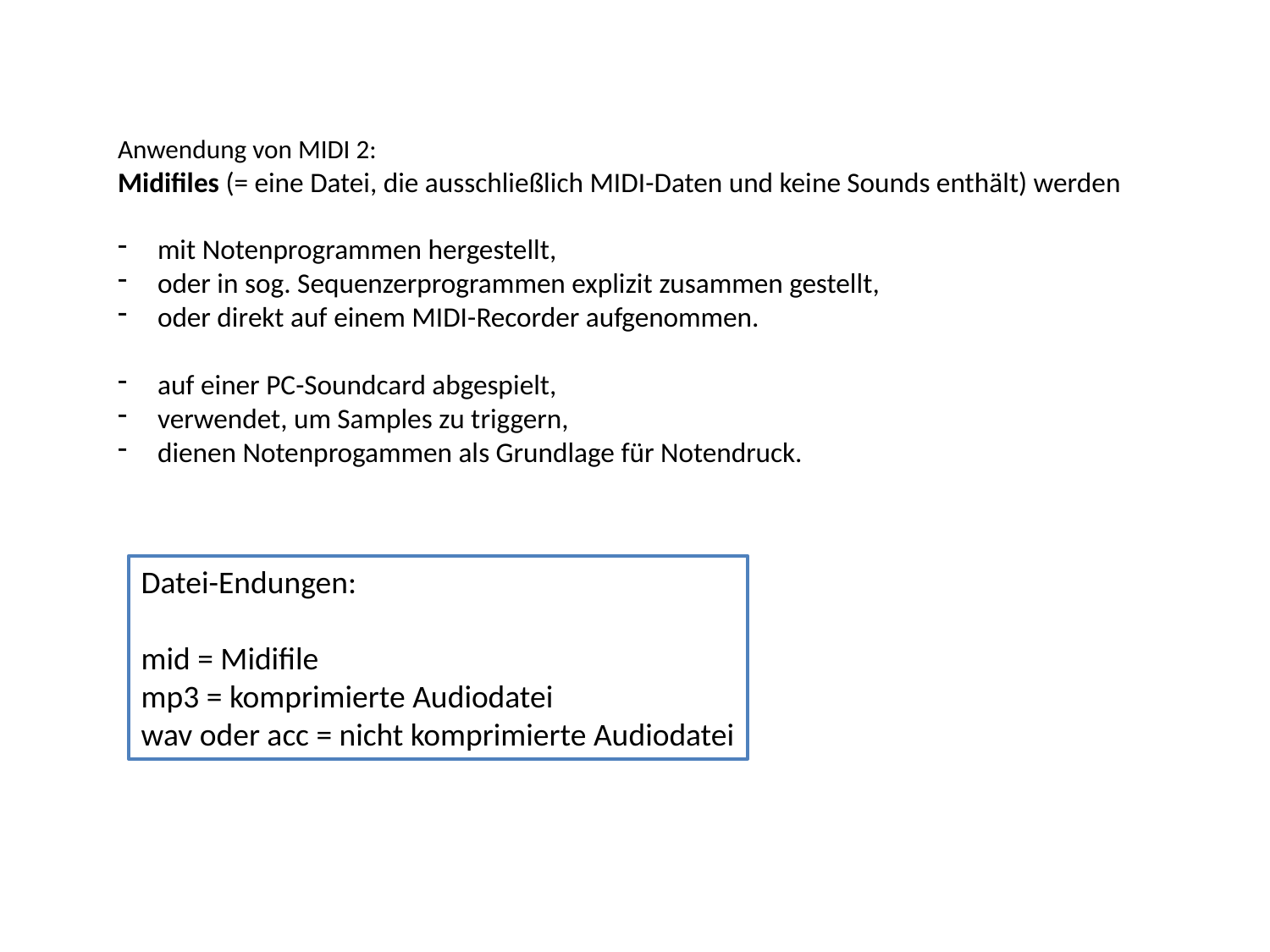

Anwendung von MIDI 2:
Midifiles (= eine Datei, die ausschließlich MIDI-Daten und keine Sounds enthält) werden

mit Notenprogrammen hergestellt,
oder in sog. Sequenzerprogrammen explizit zusammen gestellt,
oder direkt auf einem MIDI-Recorder aufgenommen.

auf einer PC-Soundcard abgespielt,
verwendet, um Samples zu triggern,
dienen Notenprogammen als Grundlage für Notendruck.
Datei-Endungen:

mid = Midifile
mp3 = komprimierte Audiodatei
wav oder acc = nicht komprimierte Audiodatei